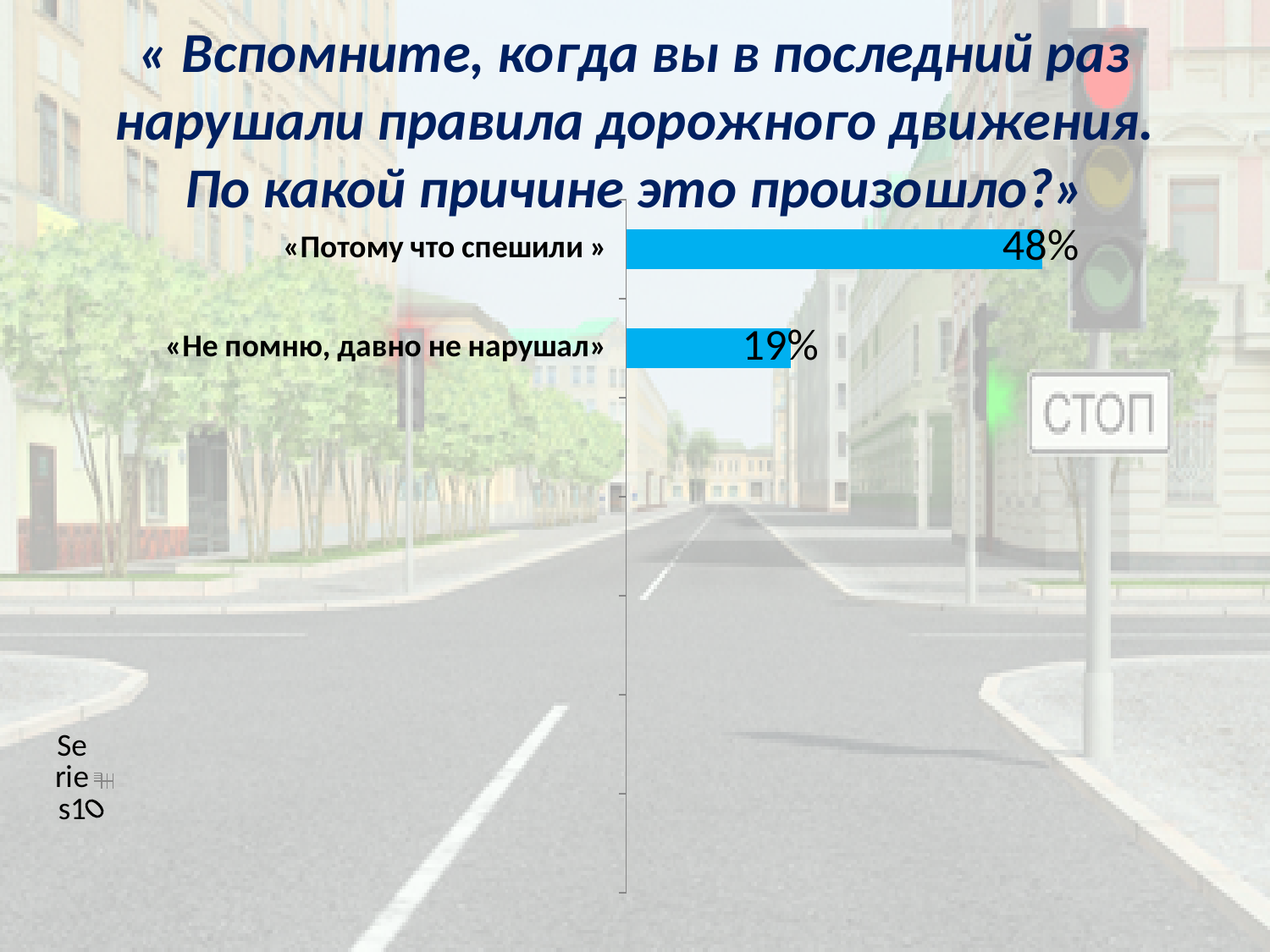

# « Вспомните, когда вы в последний раз нарушали правила дорожного движения. По какой причине это произошло?»

### Chart

| Category | Ряд 1 |
|---|---|
|  | None |
|  | None |
|  | None |
|  | None |
|  | None |
| «Не помню, давно не нарушал»  | 0.19 |
| «Потому что спешили »  | 0.4800000000000003 |

[unsupported chart]